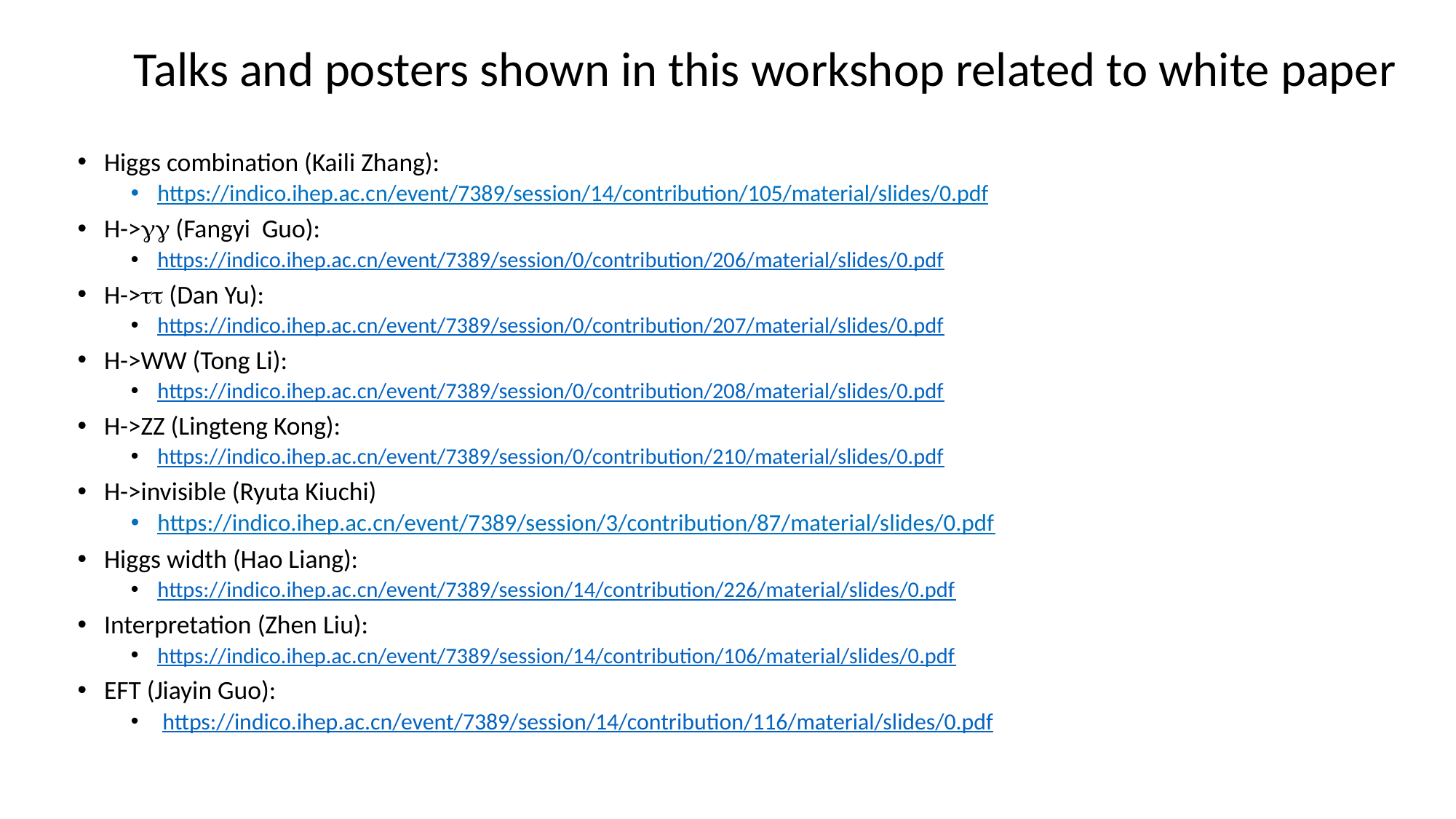

# Talks and posters shown in this workshop related to white paper
Higgs combination (Kaili Zhang):
https://indico.ihep.ac.cn/event/7389/session/14/contribution/105/material/slides/0.pdf
H->γγ (Fangyi  Guo):
https://indico.ihep.ac.cn/event/7389/session/0/contribution/206/material/slides/0.pdf
H->ττ (Dan Yu):
https://indico.ihep.ac.cn/event/7389/session/0/contribution/207/material/slides/0.pdf
H->WW (Tong Li):
https://indico.ihep.ac.cn/event/7389/session/0/contribution/208/material/slides/0.pdf
H->ZZ (Lingteng Kong):
https://indico.ihep.ac.cn/event/7389/session/0/contribution/210/material/slides/0.pdf
H->invisible (Ryuta Kiuchi)
https://indico.ihep.ac.cn/event/7389/session/3/contribution/87/material/slides/0.pdf
Higgs width (Hao Liang):
https://indico.ihep.ac.cn/event/7389/session/14/contribution/226/material/slides/0.pdf
Interpretation (Zhen Liu):
https://indico.ihep.ac.cn/event/7389/session/14/contribution/106/material/slides/0.pdf
EFT (Jiayin Guo):
 https://indico.ihep.ac.cn/event/7389/session/14/contribution/116/material/slides/0.pdf